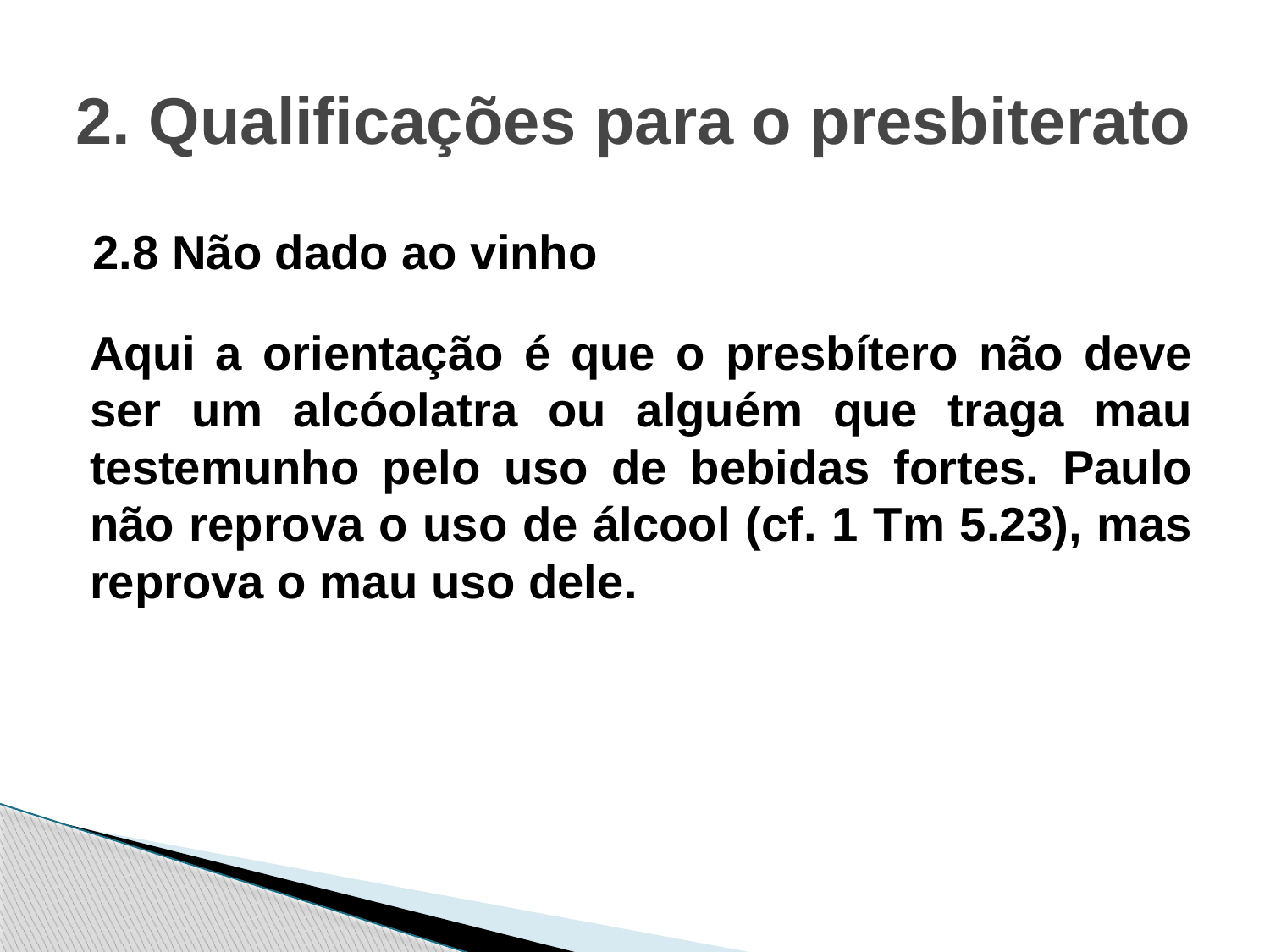

# 2. Qualificações para o presbiterato
2.8 Não dado ao vinho
Aqui a orientação é que o presbítero não deve ser um alcóolatra ou alguém que traga mau testemunho pelo uso de bebidas fortes. Paulo não reprova o uso de álcool (cf. 1 Tm 5.23), mas reprova o mau uso dele.